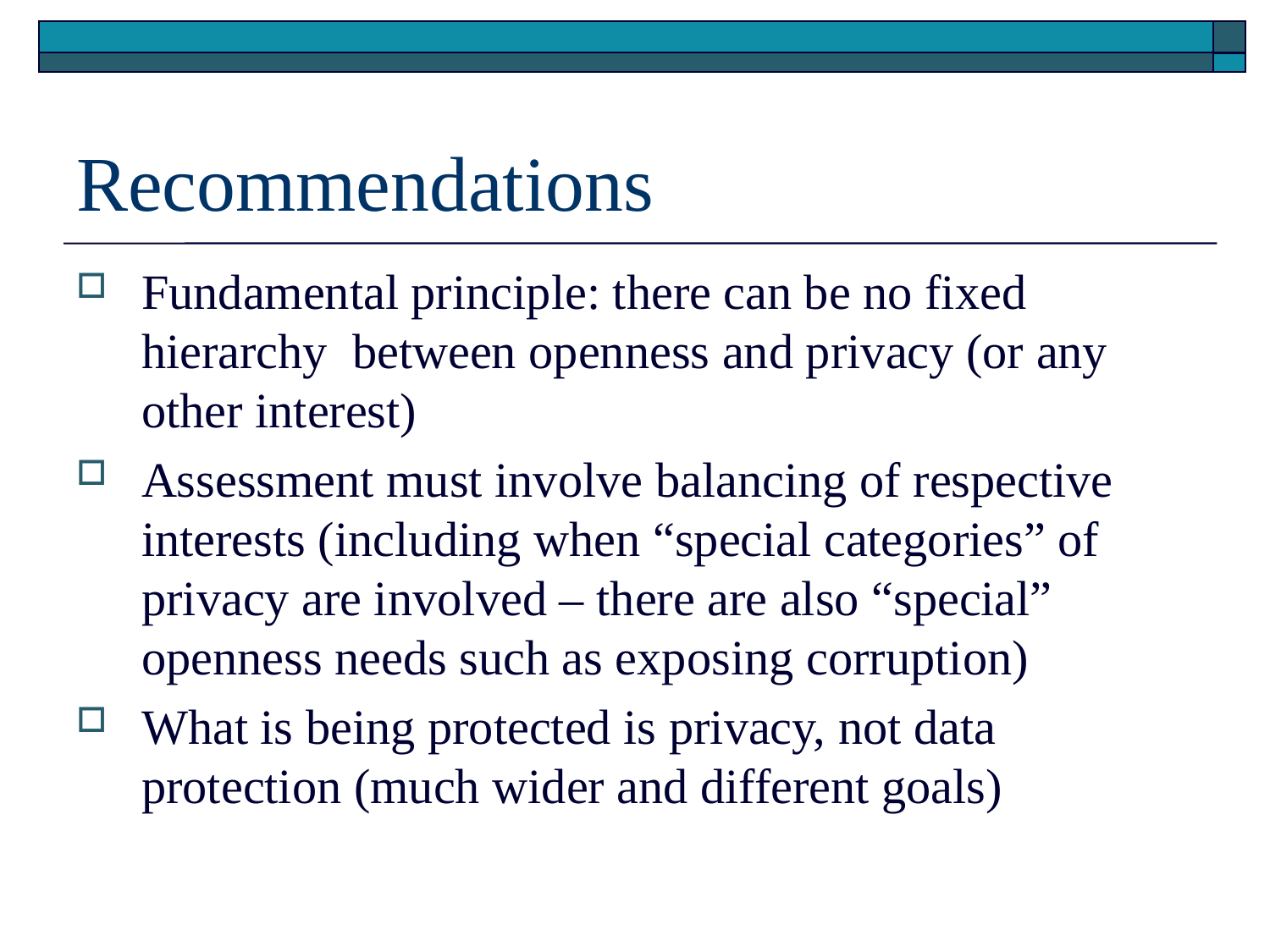

# Recommendations
Fundamental principle: there can be no fixed hierarchy  between openness and privacy (or any other interest)
Assessment must involve balancing of respective interests (including when “special categories” of privacy are involved – there are also “special” openness needs such as exposing corruption)
What is being protected is privacy, not data protection (much wider and different goals)